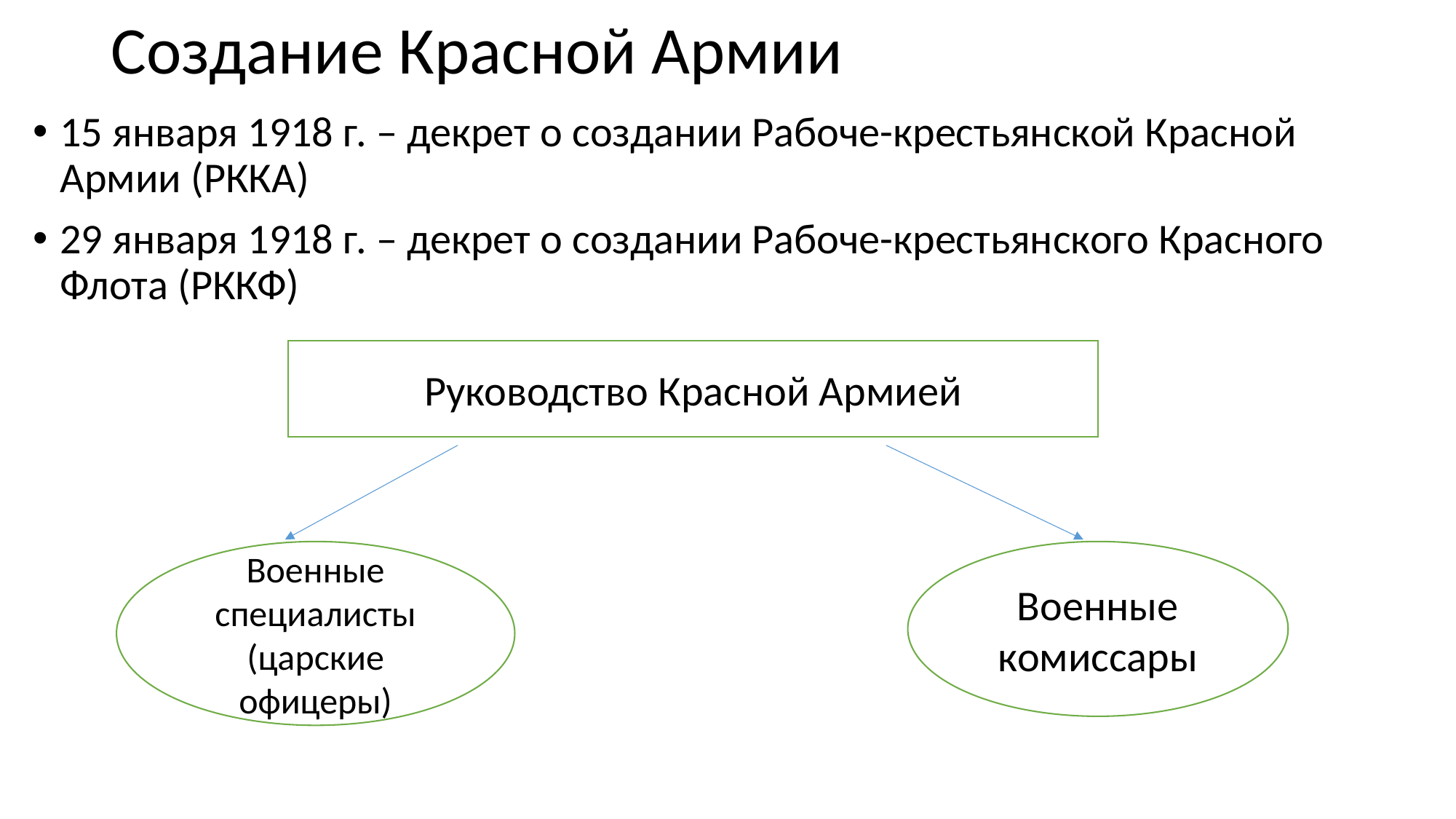

# Создание Красной Армии
15 января 1918 г. – декрет о создании Рабоче-крестьянской Красной Армии (РККА)
29 января 1918 г. – декрет о создании Рабоче-крестьянского Красного Флота (РККФ)

Руководство Красной Армией
Военные специалисты
(царские офицеры)
Военные комиссары